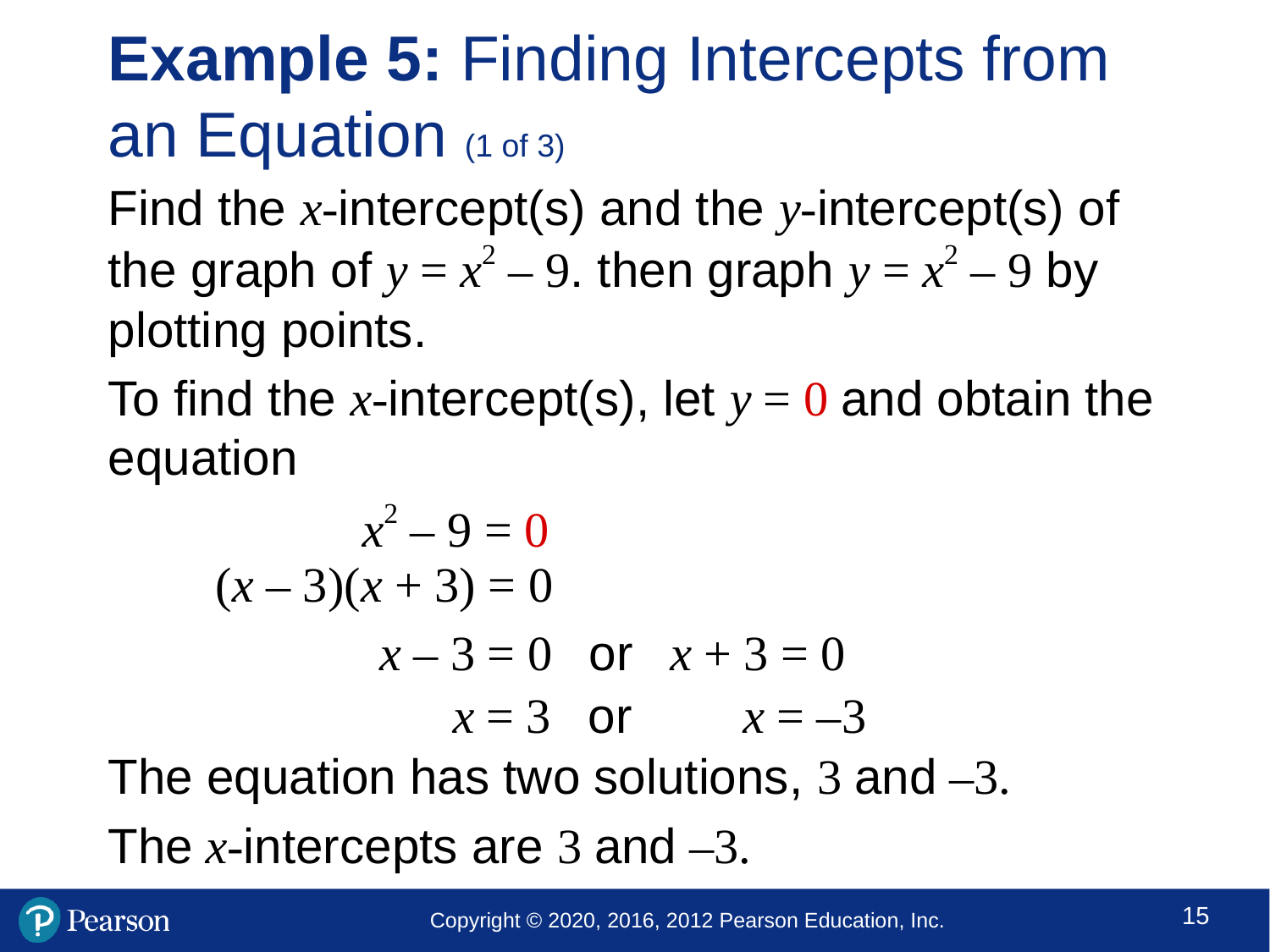

# Example 5: Finding Intercepts from an Equation (1 of 3)
Find the x-intercept(s) and the y-intercept(s) of the graph of y = x2 – 9. then graph y = x2 – 9 by plotting points.
To find the x-intercept(s), let y = 0 and obtain the equation
		x2 – 9 = 0

The equation has two solutions, 3 and –3.
The x-intercepts are 3 and –3.
 (x – 3)(x + 3) = 0
x – 3 = 0   or   x + 3 = 0
x = 3   or         x = –3